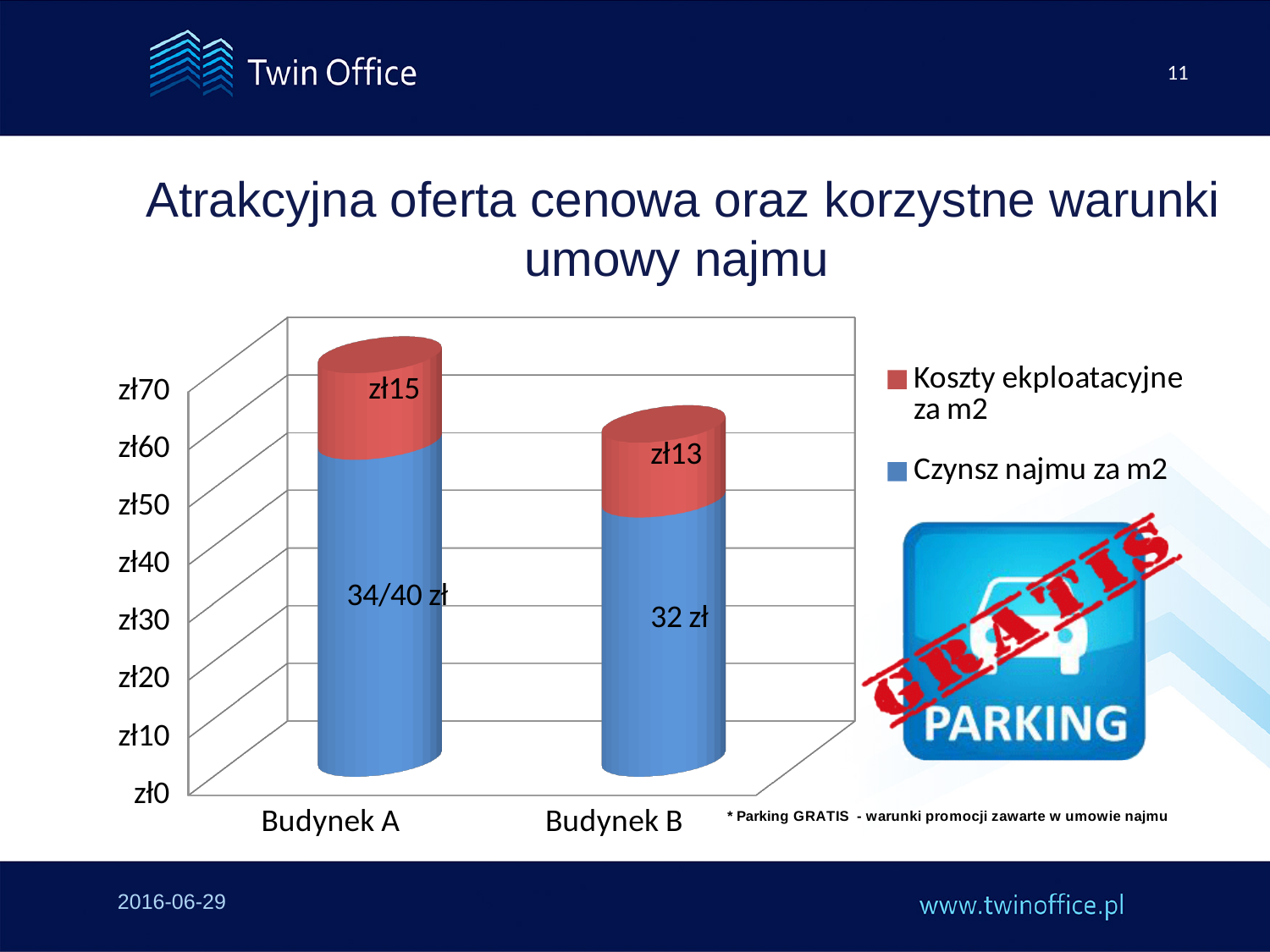

11
# Atrakcyjna oferta cenowa oraz korzystne warunki umowy najmu

[unsupported chart]

2016-06-29